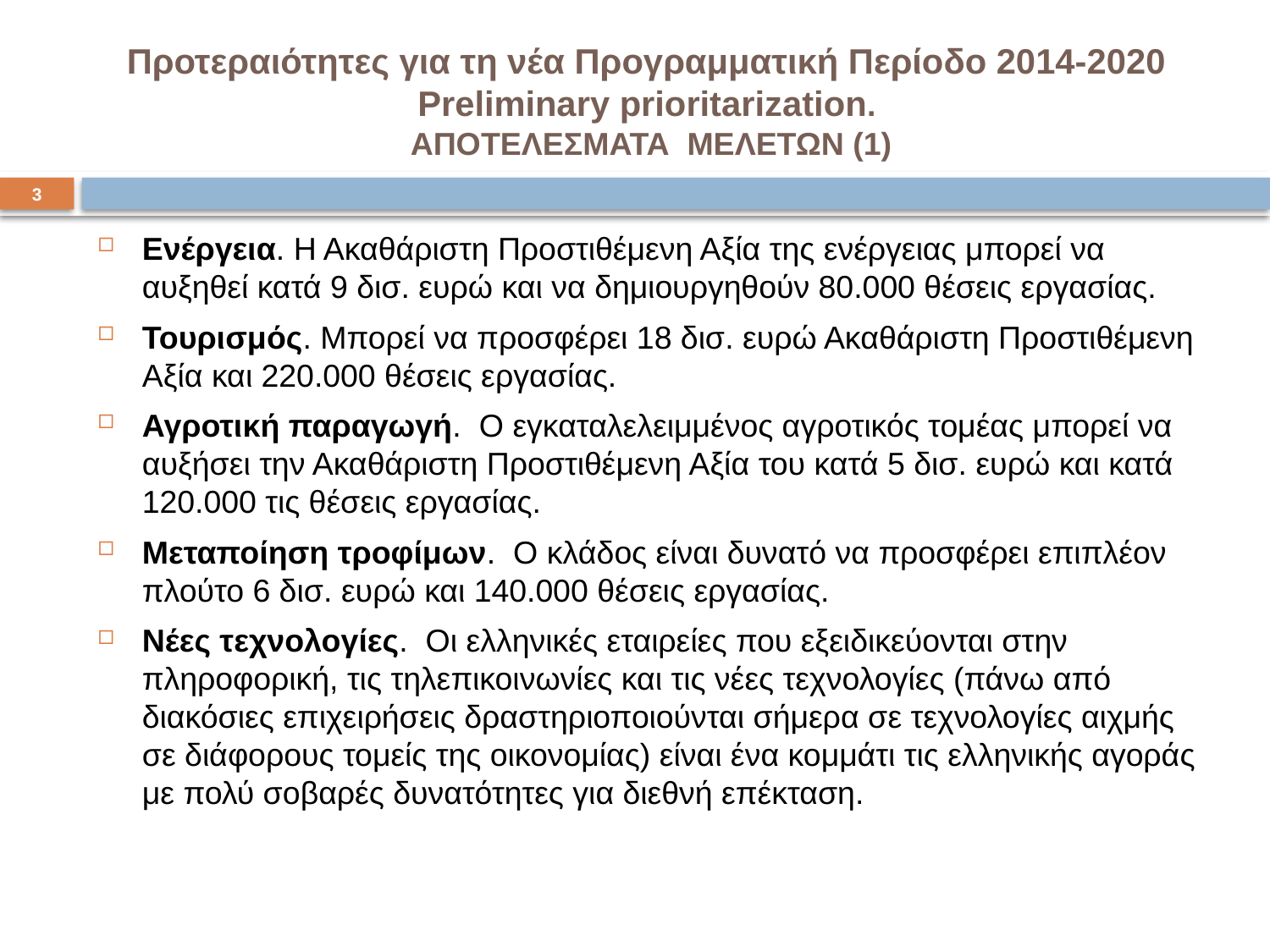

# Προτεραιότητες για τη νέα Προγραμματική Περίοδο 2014-2020 Preliminary prioritarization. ΑΠΟΤΕΛΕΣΜΑΤΑ  ΜΕΛΕΤΩΝ (1)
3
Ενέργεια. Η Ακαθάριστη Προστιθέμενη Αξία της ενέργειας μπορεί να αυξηθεί κατά 9 δισ. ευρώ και να δημιουργηθούν 80.000 θέσεις εργασίας.
Τουρισμός. Μπορεί να προσφέρει 18 δισ. ευρώ Ακαθάριστη Προστιθέμενη Αξία και 220.000 θέσεις εργασίας.
Αγροτική παραγωγή.  Ο εγκαταλελειμμένος αγροτικός τομέας μπορεί να αυξήσει την Ακαθάριστη Προστιθέμενη Αξία του κατά 5 δισ. ευρώ και κατά 120.000 τις θέσεις εργασίας.
Μεταποίηση τροφίμων.  Ο κλάδος είναι δυνατό να προσφέρει επιπλέον πλούτο 6 δισ. ευρώ και 140.000 θέσεις εργασίας.
Νέες τεχνολογίες.  Οι ελληνικές εταιρείες που εξειδικεύονται στην πληροφορική, τις τηλεπικοινωνίες και τις νέες τεχνολογίες (πάνω από διακόσιες επιχειρήσεις δραστηριοποιούνται σήμερα σε τεχνολογίες αιχμής σε διάφορους τομείς της οικονομίας) είναι ένα κομμάτι τις ελληνικής αγοράς με πολύ σοβαρές δυνατότητες για διεθνή επέκταση.